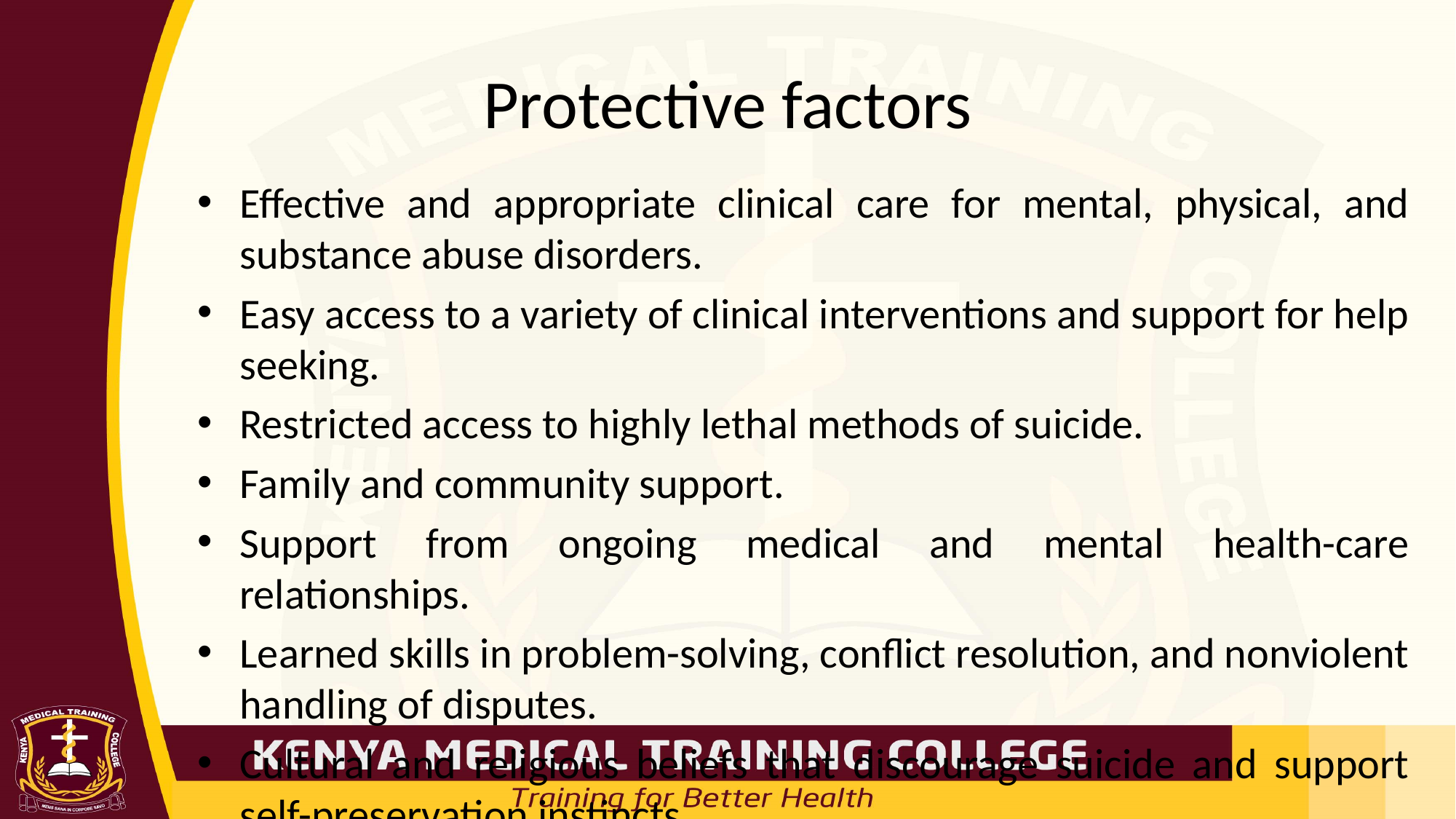

# Protective factors
Effective and appropriate clinical care for mental, physical, and substance abuse disorders.
Easy access to a variety of clinical interventions and support for help seeking.
Restricted access to highly lethal methods of suicide.
Family and community support.
Support from ongoing medical and mental health-care relationships.
Learned skills in problem-solving, conflict resolution, and nonviolent handling of disputes.
Cultural and religious beliefs that discourage suicide and support self-preservation instincts.